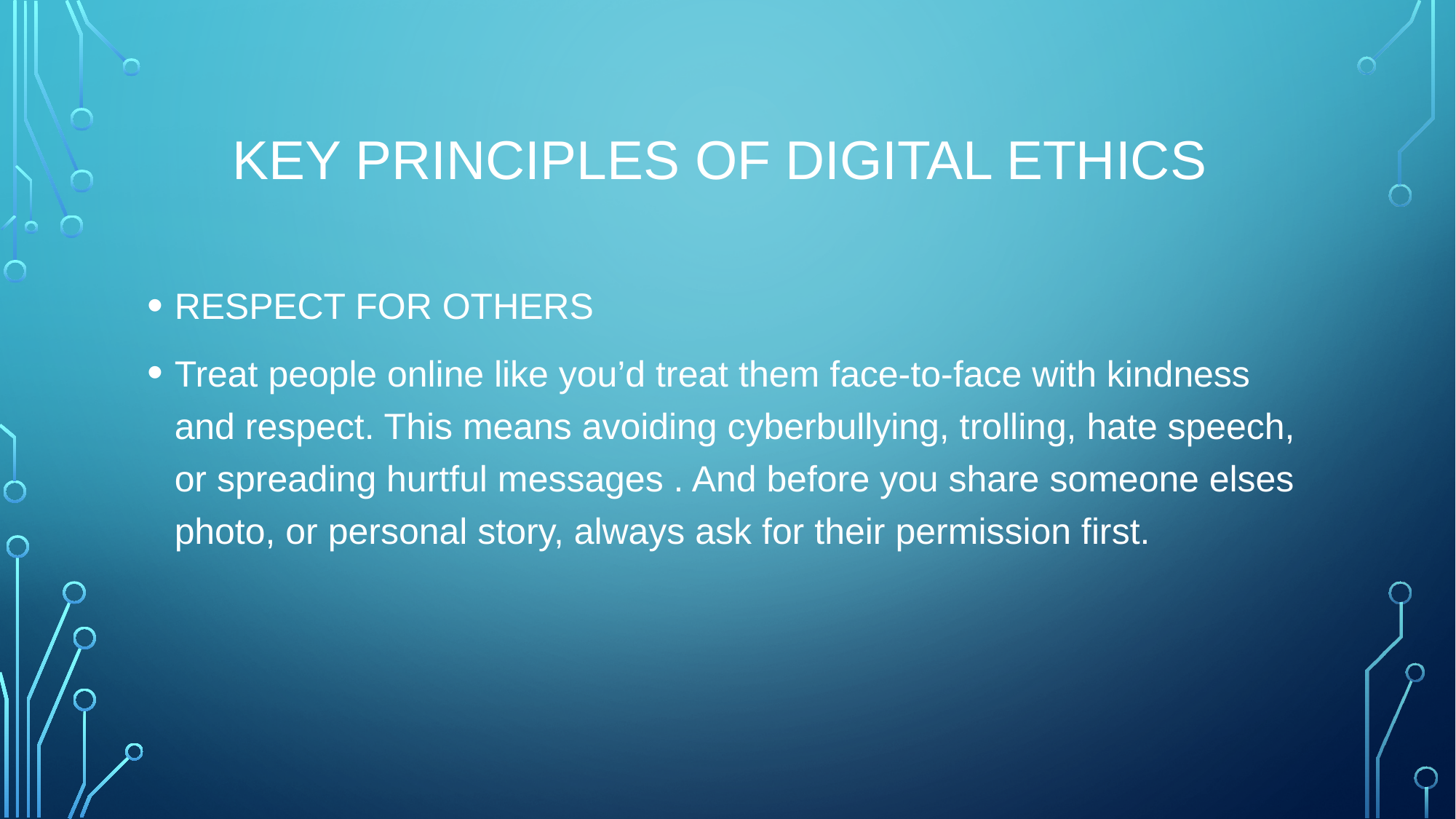

# Key principles of digital ethics
RESPECT FOR OTHERS
Treat people online like you’d treat them face-to-face with kindness and respect. This means avoiding cyberbullying, trolling, hate speech, or spreading hurtful messages . And before you share someone elses photo, or personal story, always ask for their permission first.